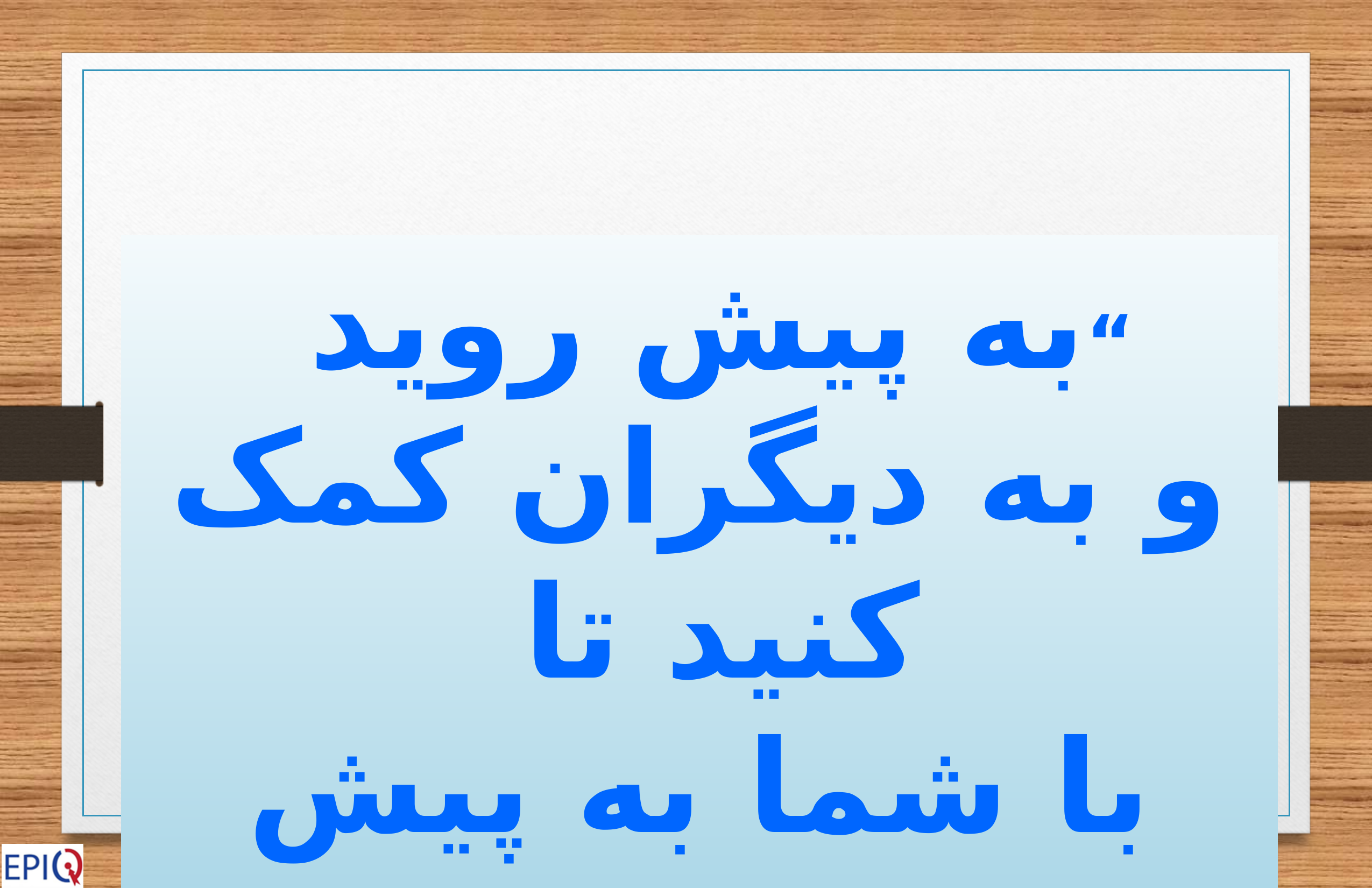

“به پیش روید
و به دیگران کمک کنید تا
با شما به پیش روند“